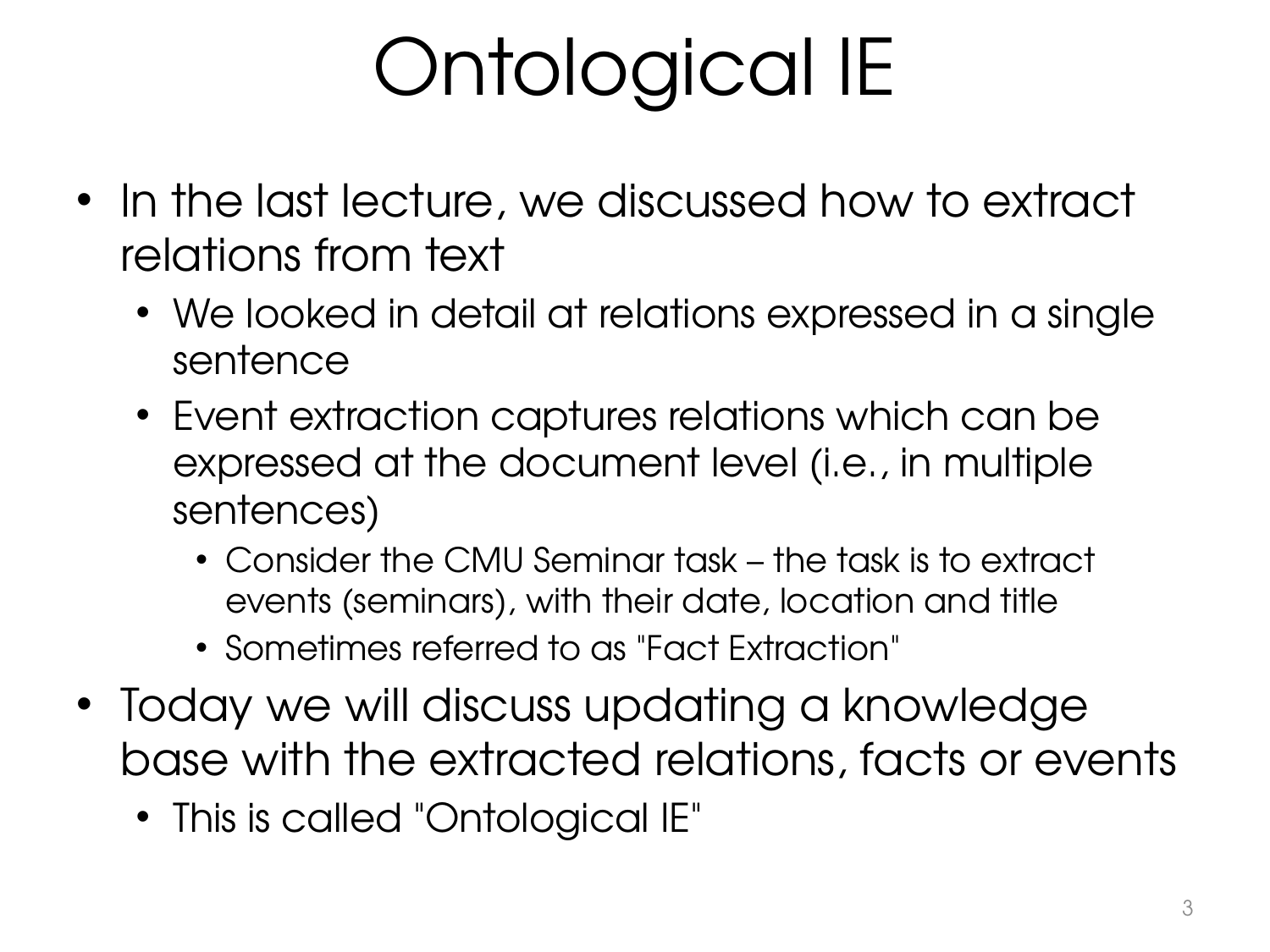

# Ontological IE
In the last lecture, we discussed how to extract relations from text
We looked in detail at relations expressed in a single sentence
Event extraction captures relations which can be expressed at the document level (i.e., in multiple sentences)
Consider the CMU Seminar task – the task is to extract events (seminars), with their date, location and title
Sometimes referred to as "Fact Extraction"
Today we will discuss updating a knowledge base with the extracted relations, facts or events
This is called "Ontological IE"

3